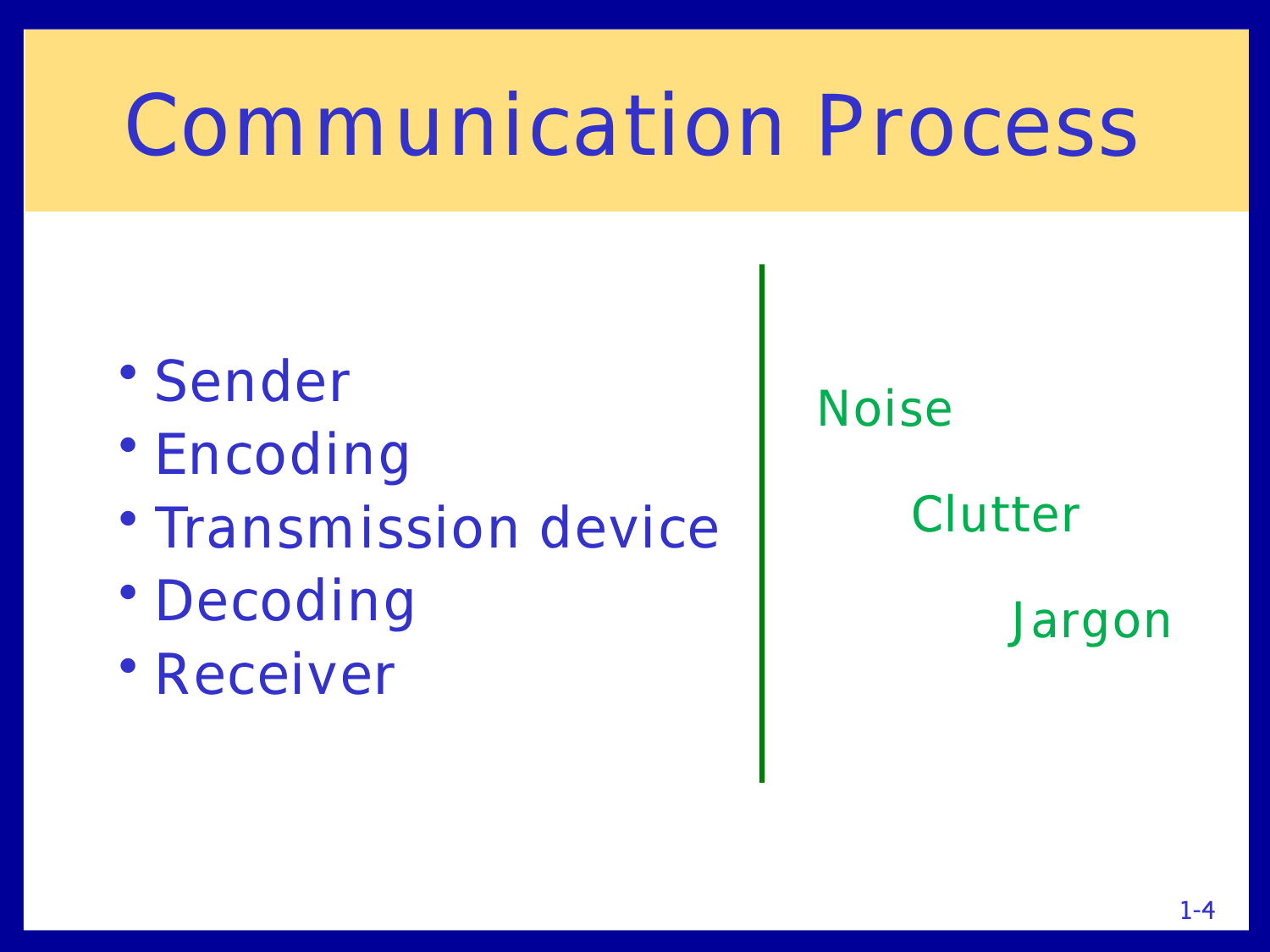

Communication Process

 Sender
 Encoding
 Transmission device
 Decoding
 Receiver
Noise
Clutter
Jargon
1-4